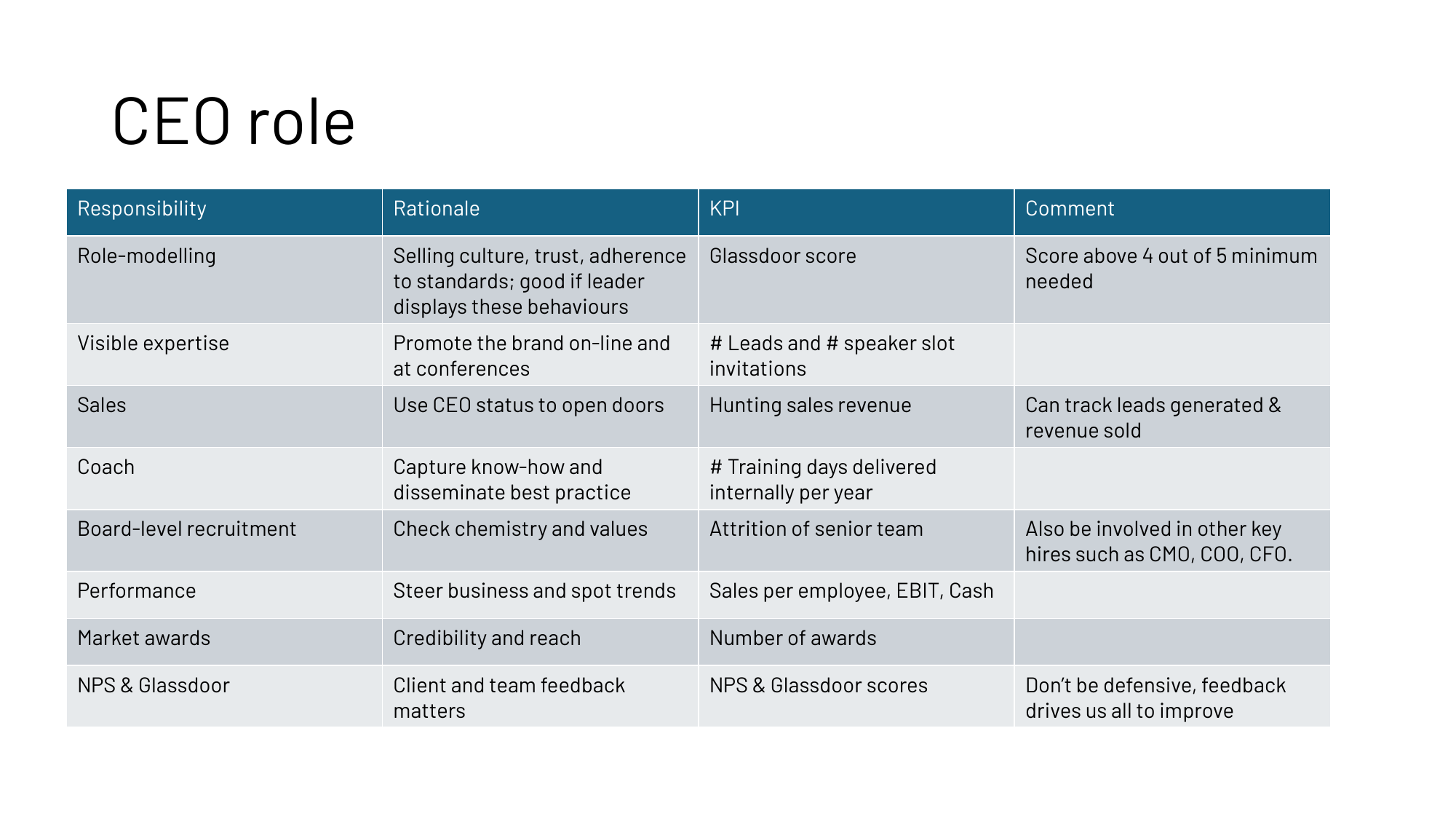

# CEO role
| Responsibility | Rationale | KPI | Comment |
| --- | --- | --- | --- |
| Role-modelling | Selling culture, trust, adherence to standards; good if leader displays these behaviours | Glassdoor score | Score above 4 out of 5 minimum needed |
| Visible expertise | Promote the brand on-line and at conferences | # Leads and # speaker slot invitations |  |
| Sales | Use CEO status to open doors | Hunting sales revenue | Can track leads generated & revenue sold |
| Coach | Capture know-how and disseminate best practice | # Training days delivered internally per year |  |
| Board-level recruitment | Check chemistry and values | Attrition of senior team | Also be involved in other key hires such as CMO, COO, CFO. |
| Performance | Steer business and spot trends | Sales per employee, EBIT, Cash |  |
| Market awards | Credibility and reach | Number of awards |  |
| NPS & Glassdoor | Client and team feedback matters | NPS & Glassdoor scores | Don’t be defensive, feedback drives us all to improve |